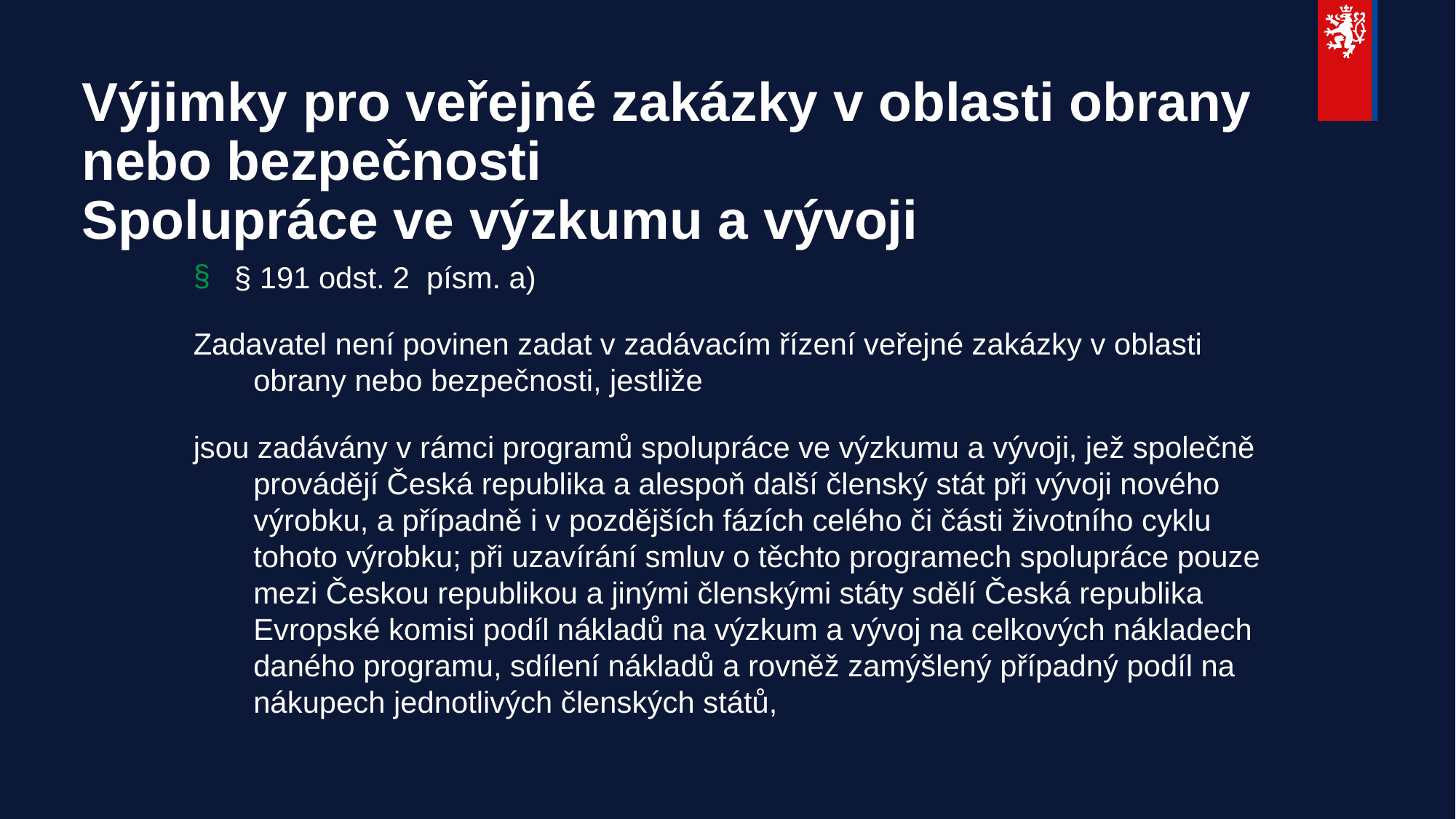

# Výjimky pro veřejné zakázky v oblasti obrany nebo bezpečnosti Spolupráce ve výzkumu a vývoji
§ 191 odst. 2  písm. a)
Zadavatel není povinen zadat v zadávacím řízení veřejné zakázky v oblasti obrany nebo bezpečnosti, jestliže
jsou zadávány v rámci programů spolupráce ve výzkumu a vývoji, jež společně provádějí Česká republika a alespoň další členský stát při vývoji nového výrobku, a případně i v pozdějších fázích celého či části životního cyklu tohoto výrobku; při uzavírání smluv o těchto programech spolupráce pouze mezi Českou republikou a jinými členskými státy sdělí Česká republika Evropské komisi podíl nákladů na výzkum a vývoj na celkových nákladech daného programu, sdílení nákladů a rovněž zamýšlený případný podíl na nákupech jednotlivých členských států,